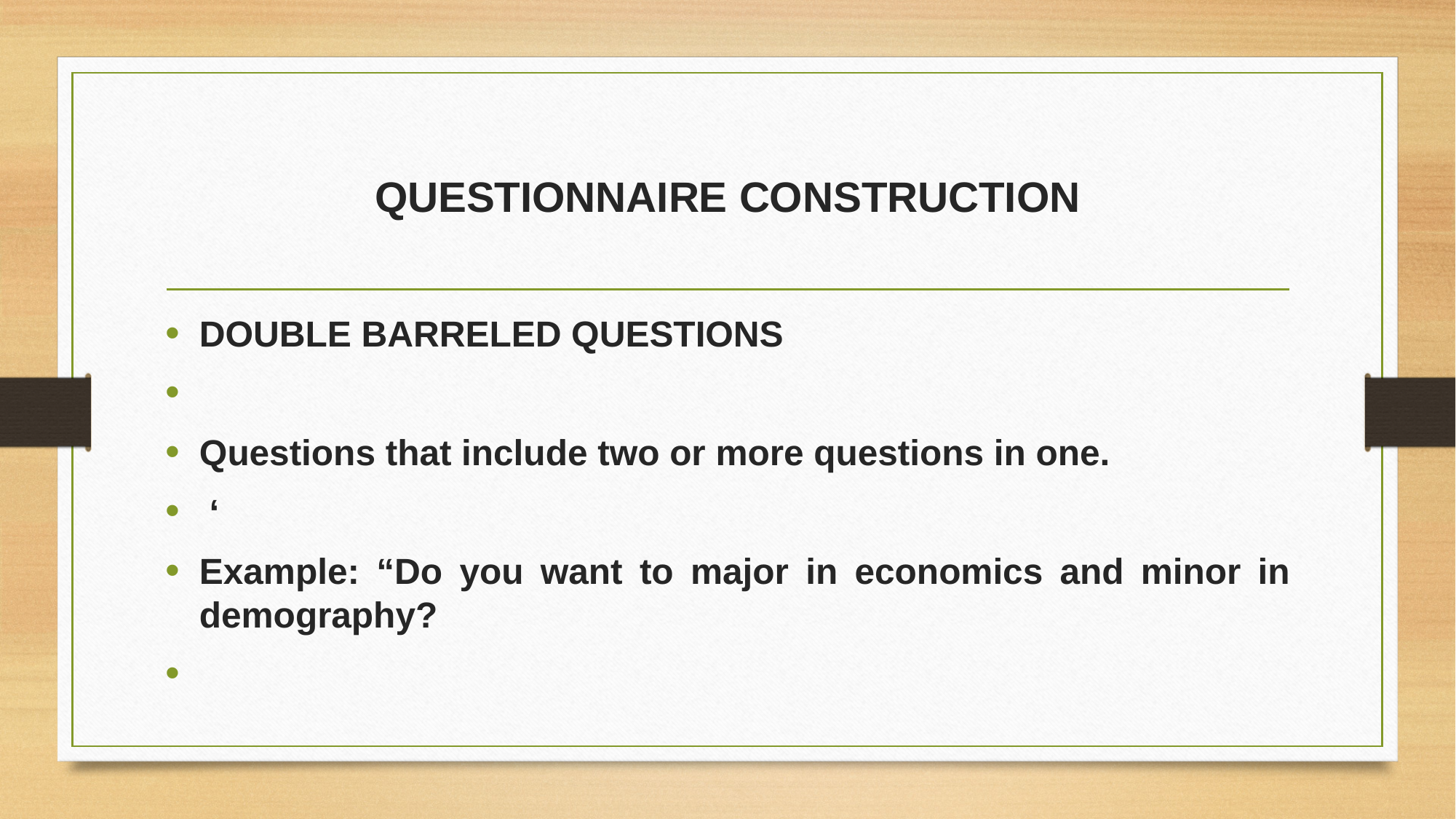

# QUESTIONNAIRE CONSTRUCTION
DOUBLE BARRELED QUESTIONS

Questions that include two or more questions in one.
 ‘
Example: “Do you want to major in economics and minor in demography?